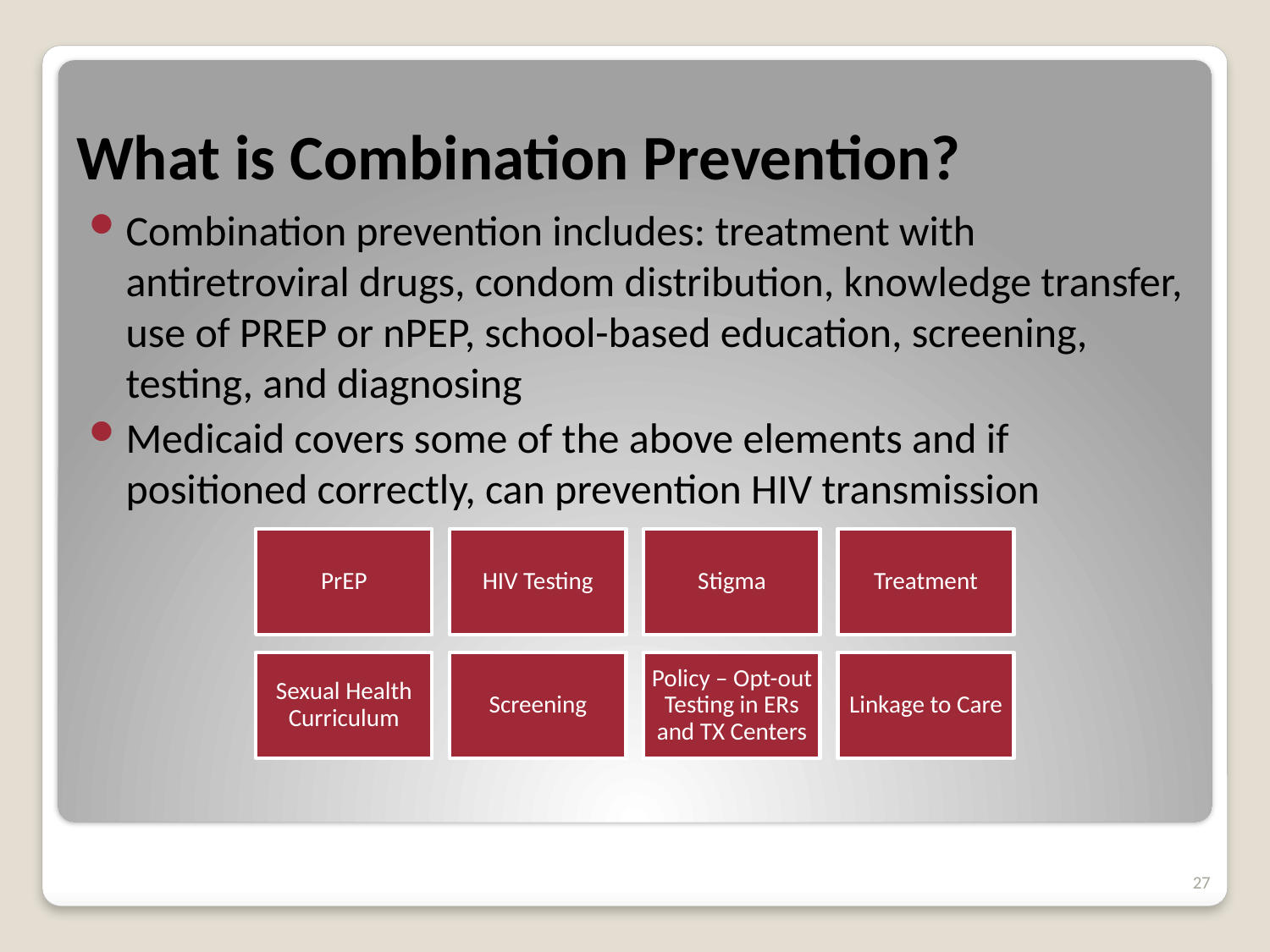

# What is Combination Prevention?
Combination prevention includes: treatment with antiretroviral drugs, condom distribution, knowledge transfer, use of PREP or nPEP, school-based education, screening, testing, and diagnosing
Medicaid covers some of the above elements and if positioned correctly, can prevention HIV transmission

PrEP
HIV Testing
Stigma
Treatment
Sexual Health Curriculum
Screening
Policy – Opt-out Testing in ERs and TX Centers
Linkage to Care
27